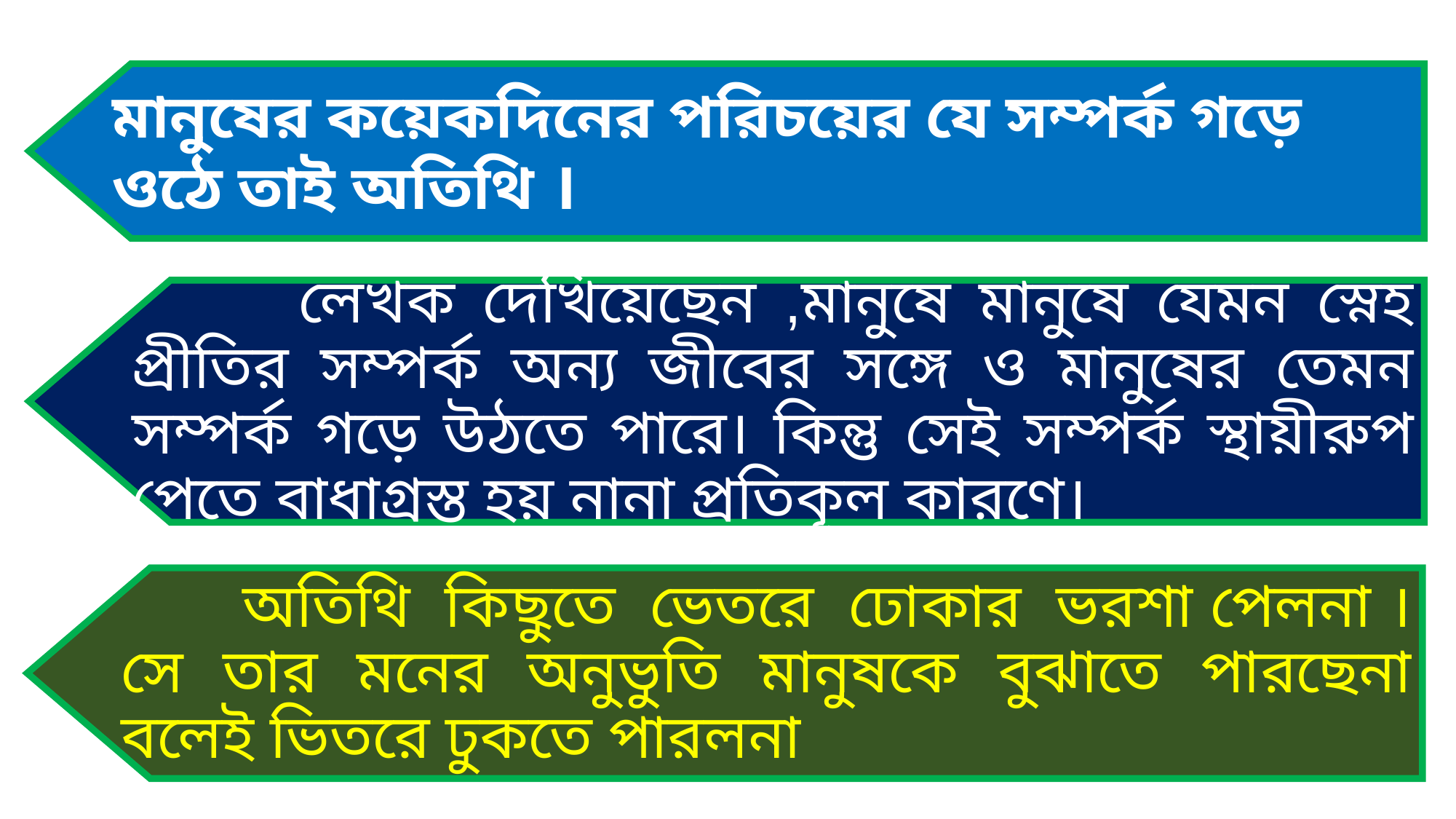

মানুষের কয়েকদিনের পরিচয়ের যে সম্পর্ক গড়ে  ওঠে তাই অতিথি ।

      লেখক দেখিয়েছেন ,মানুষে মানুষে যেমন স্নেহ প্রীতির সম্পর্ক অন্য জীবের সঙ্গে ও মানুষের তেমন সম্পর্ক গড়ে উঠতে পারে। কিন্তু সেই সম্পর্ক স্থায়ীরুপ পেতে বাধাগ্রস্ত হয় নানা প্রতিকূল কারণে।
       অতিথি  কিছুতে  ভেতরে  ঢোকার  ভরশা পেলনা । সে তার মনের অনুভুতি মানুষকে বুঝাতে পারছেনা বলেই ভিতরে ঢুকতে পারলনা